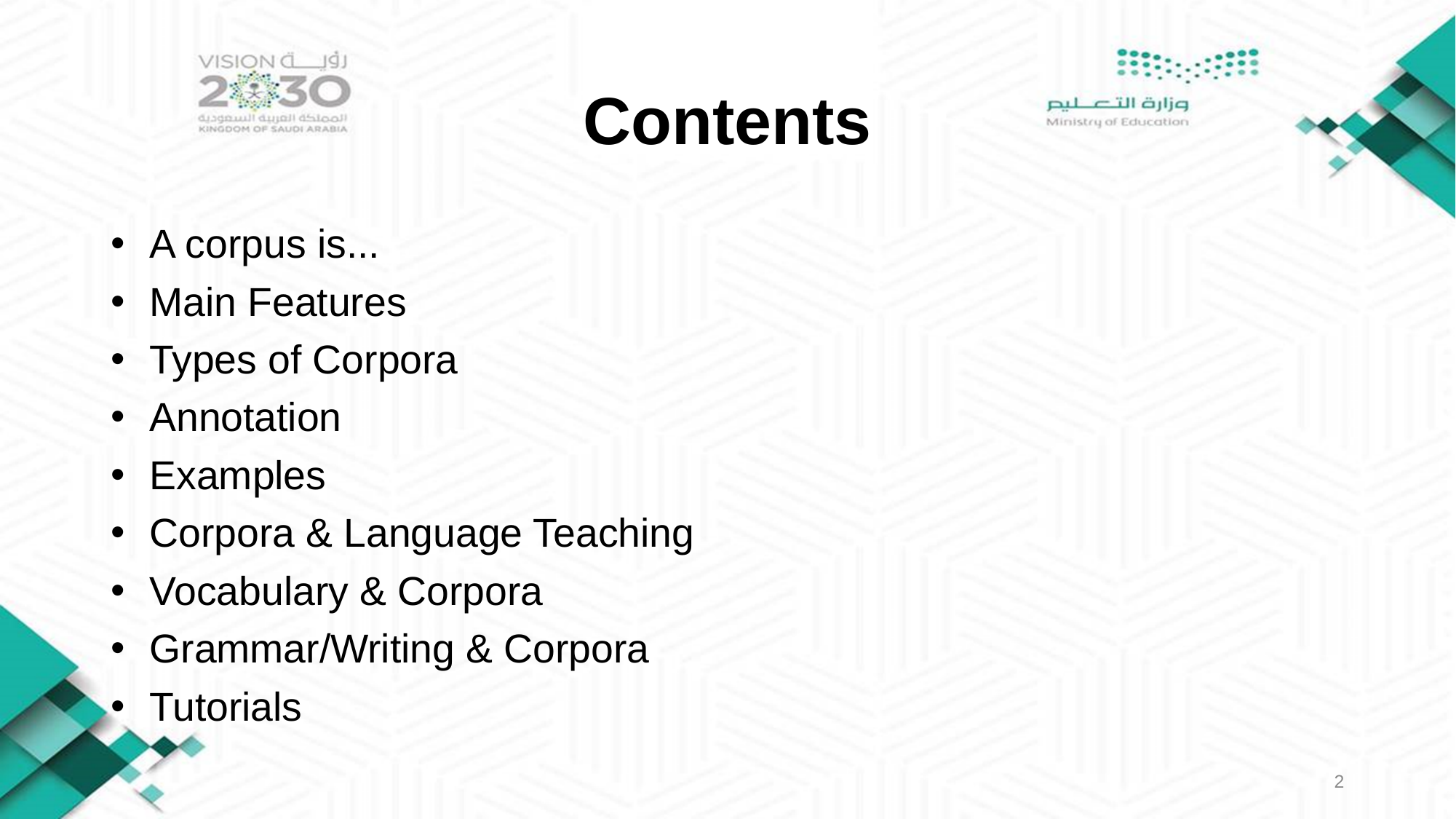

# Contents
A corpus is...
Main Features
Types of Corpora
Annotation
Examples
Corpora & Language Teaching
Vocabulary & Corpora
Grammar/Writing & Corpora
Tutorials

2